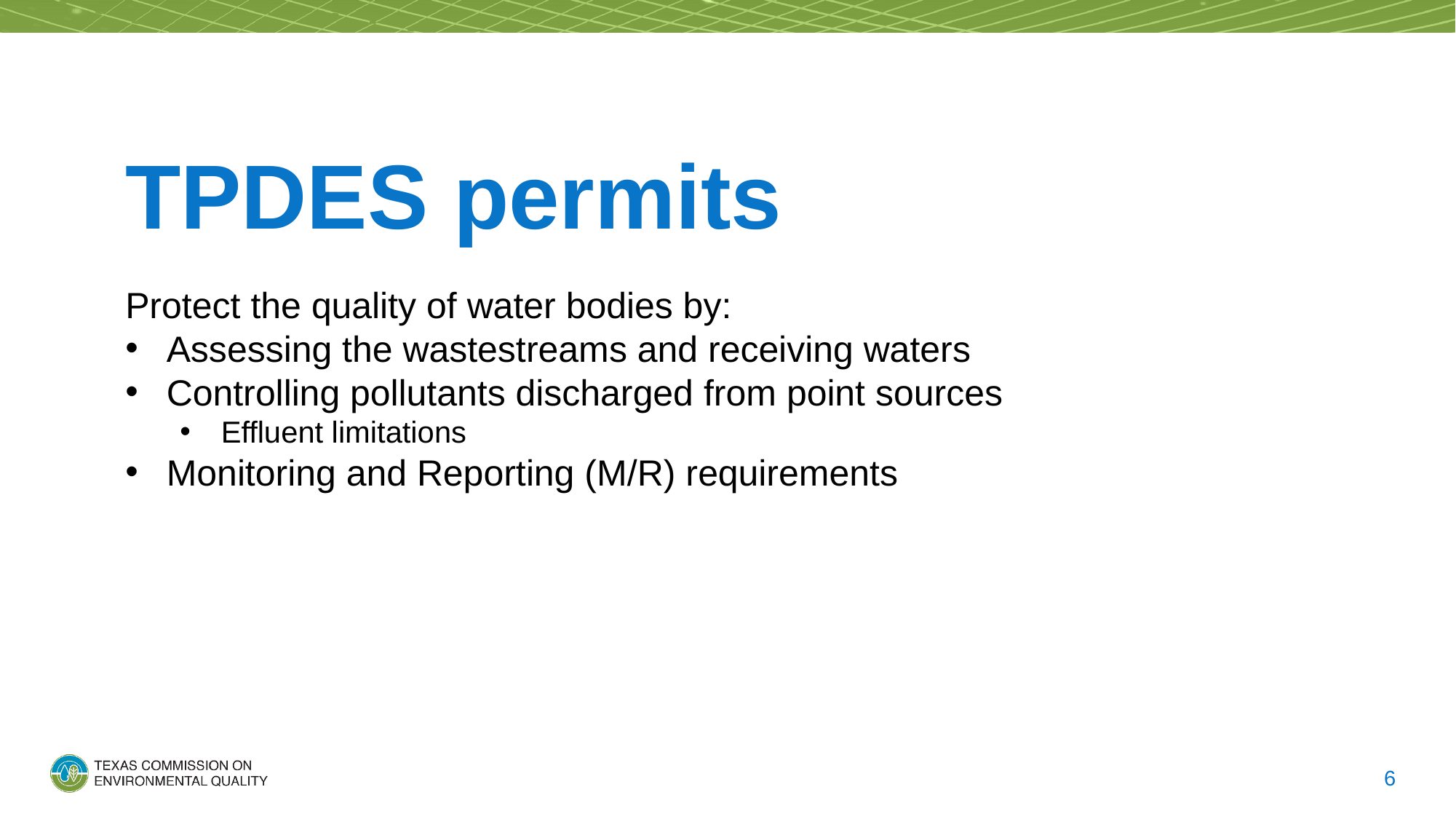

# TPDES permits
Protect the quality of water bodies by:
Assessing the wastestreams and receiving waters
Controlling pollutants discharged from point sources
Effluent limitations
Monitoring and Reporting (M/R) requirements
6